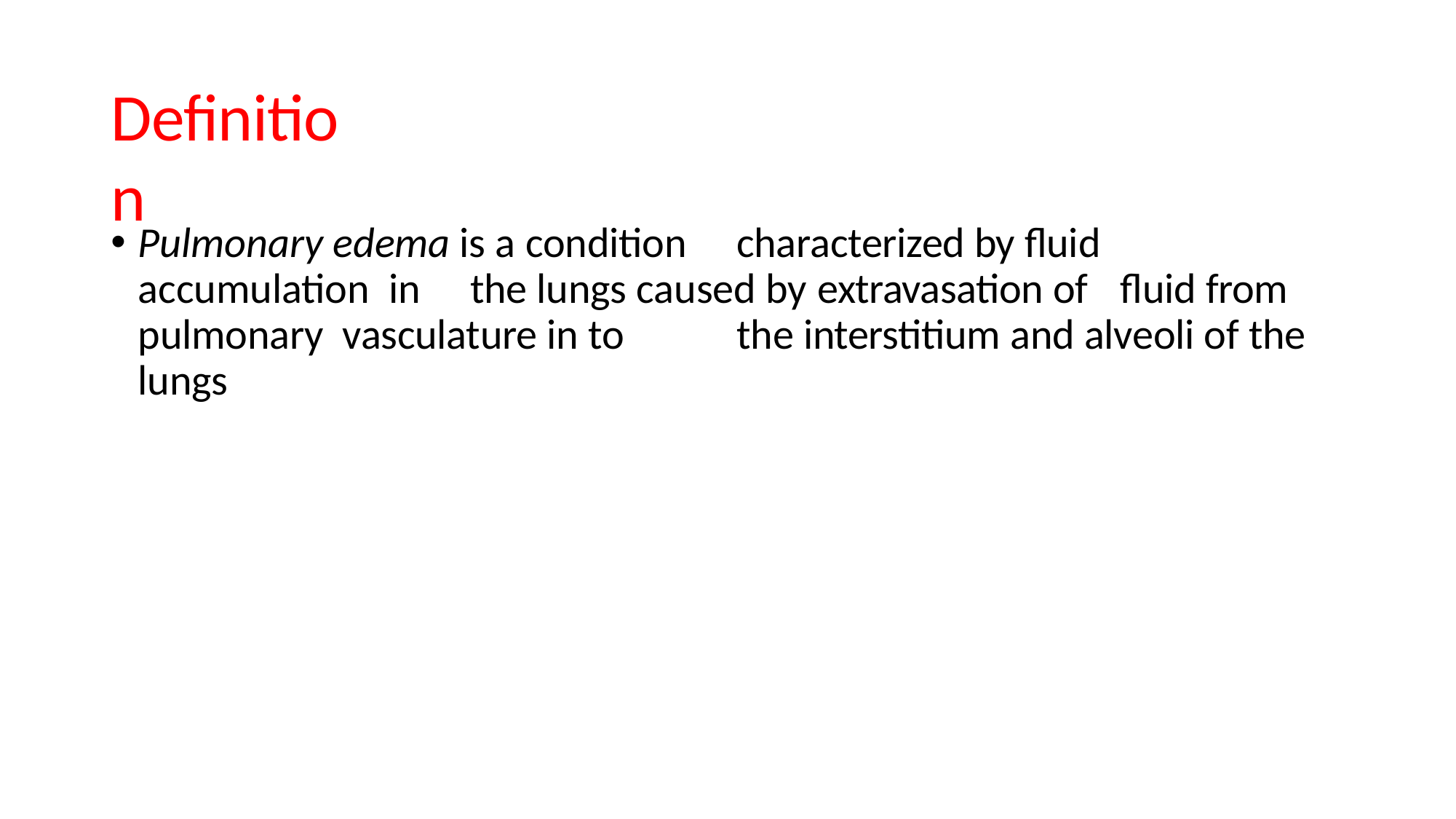

# Definition
Pulmonary edema is a condition	characterized by fluid accumulation  in	the lungs caused by extravasation of	fluid from pulmonary  vasculature in to	the interstitium and alveoli of the lungs